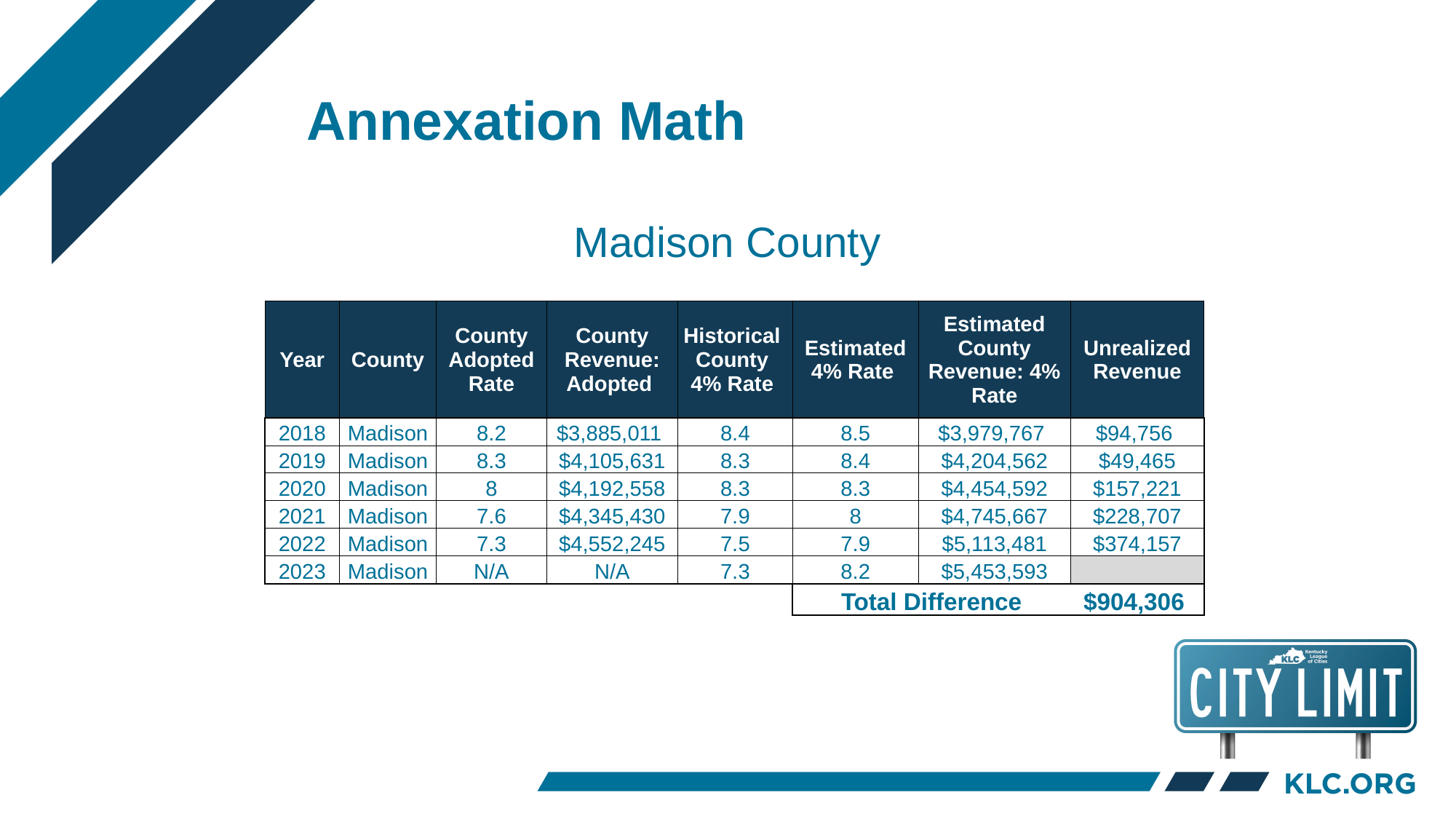

# Annexation Math
Madison County
| Year | County | County Adopted Rate | County Revenue: Adopted | Historical County 4% Rate | Estimated 4% Rate | Estimated County Revenue: 4% Rate | Unrealized Revenue |
| --- | --- | --- | --- | --- | --- | --- | --- |
| 2018 | Madison | 8.2 | $3,885,011 | 8.4 | 8.5 | $3,979,767 | $94,756 |
| 2019 | Madison | 8.3 | $4,105,631 | 8.3 | 8.4 | $4,204,562 | $49,465 |
| 2020 | Madison | 8 | $4,192,558 | 8.3 | 8.3 | $4,454,592 | $157,221 |
| 2021 | Madison | 7.6 | $4,345,430 | 7.9 | 8 | $4,745,667 | $228,707 |
| 2022 | Madison | 7.3 | $4,552,245 | 7.5 | 7.9 | $5,113,481 | $374,157 |
| 2023 | Madison | N/A | N/A | 7.3 | 8.2 | $5,453,593 |  |
|  |  |  |  |  | Total Difference |  | $904,306 |